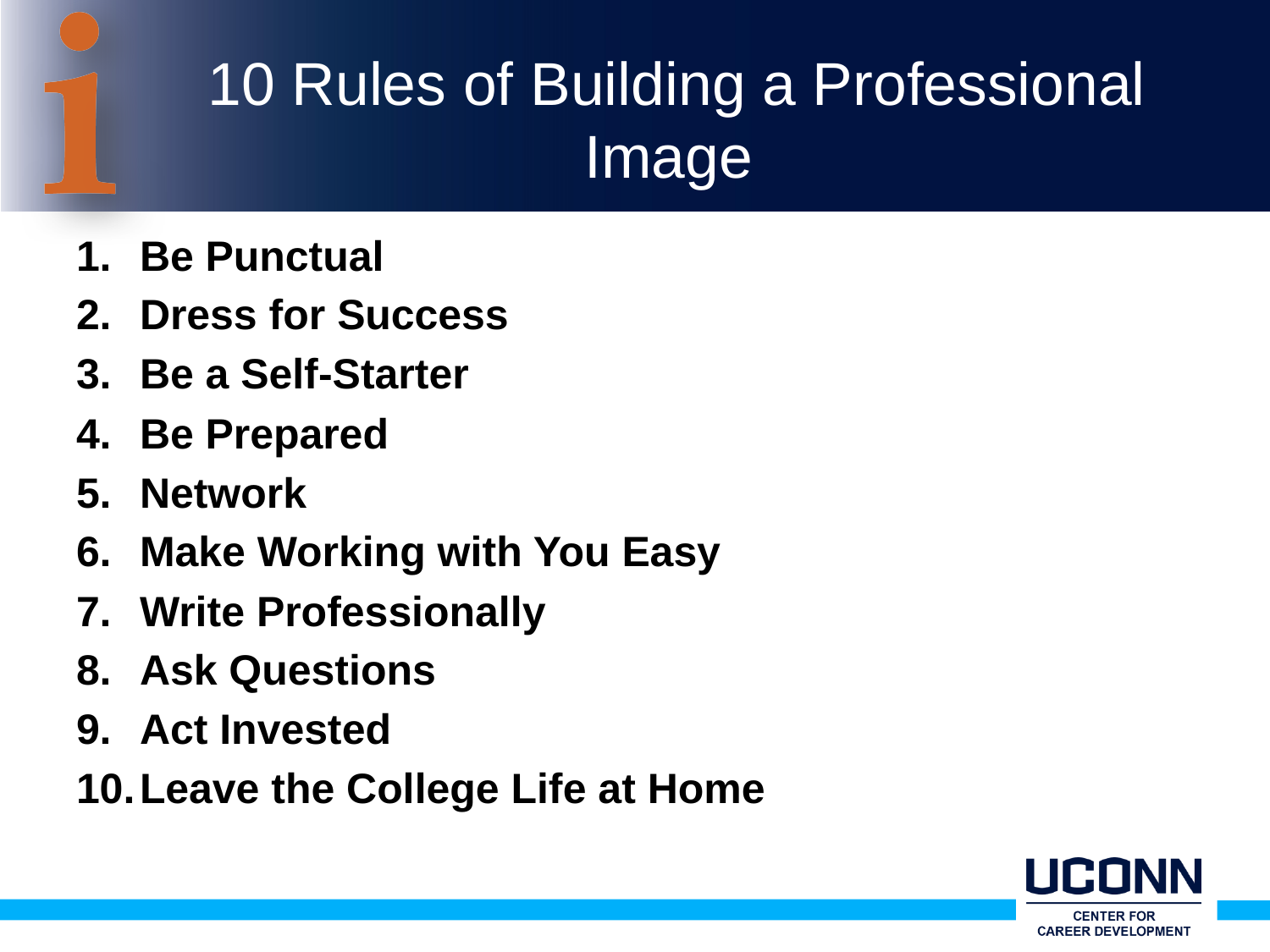

# 10 Rules of Building a Professional Image
Be Punctual
Dress for Success
Be a Self-Starter
Be Prepared
Network
Make Working with You Easy
Write Professionally
Ask Questions
Act Invested
Leave the College Life at Home